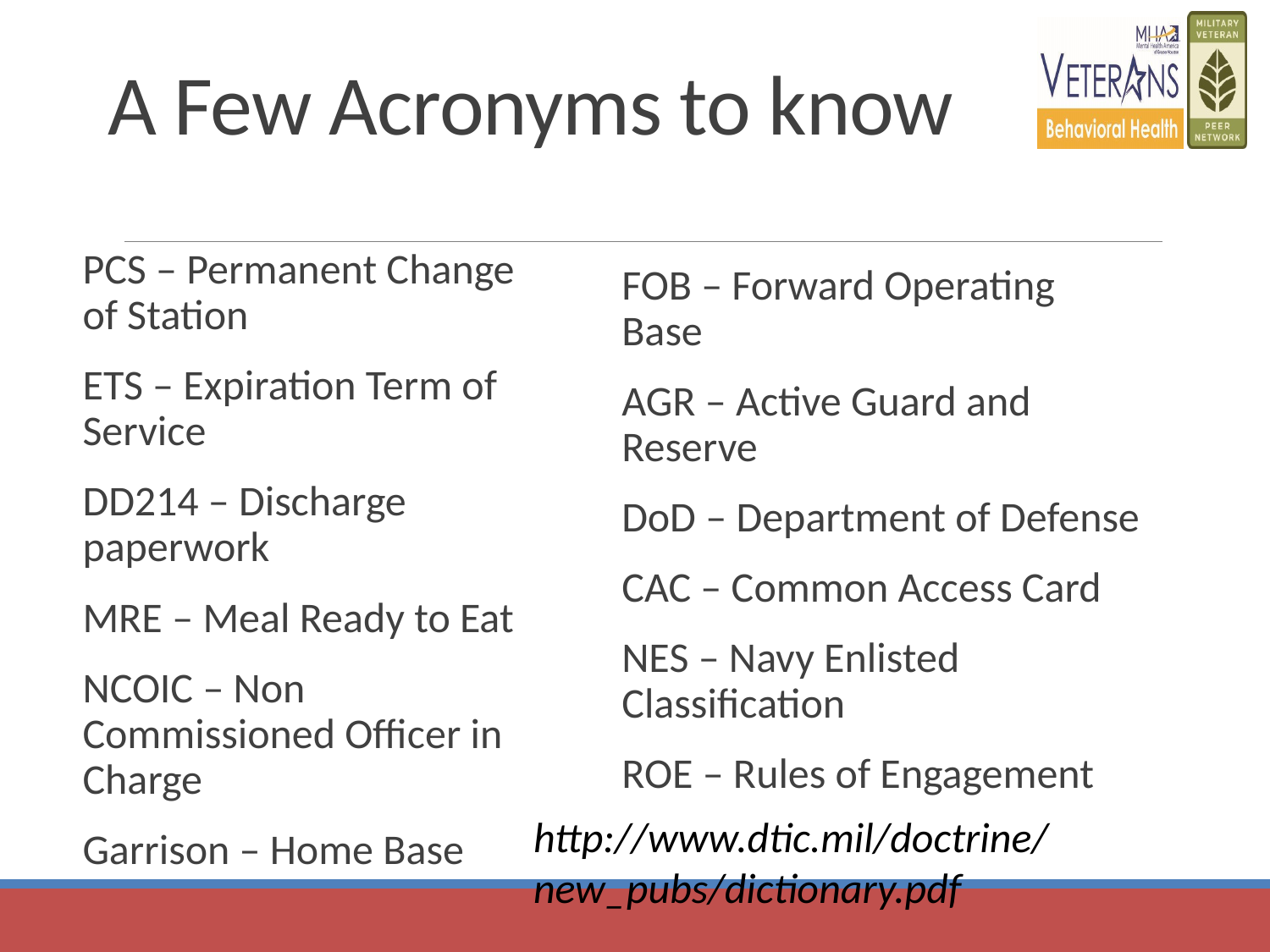

# A Few Acronyms to know
PCS – Permanent Change of Station
ETS – Expiration Term of Service
DD214 – Discharge paperwork
MRE – Meal Ready to Eat
NCOIC – Non Commissioned Officer in Charge
Garrison – Home Base

FOB – Forward Operating Base
AGR – Active Guard and Reserve
DoD – Department of Defense
CAC – Common Access Card
NES – Navy Enlisted Classification
ROE – Rules of Engagement

http://www.dtic.mil/doctrine/new_pubs/dictionary.pdf